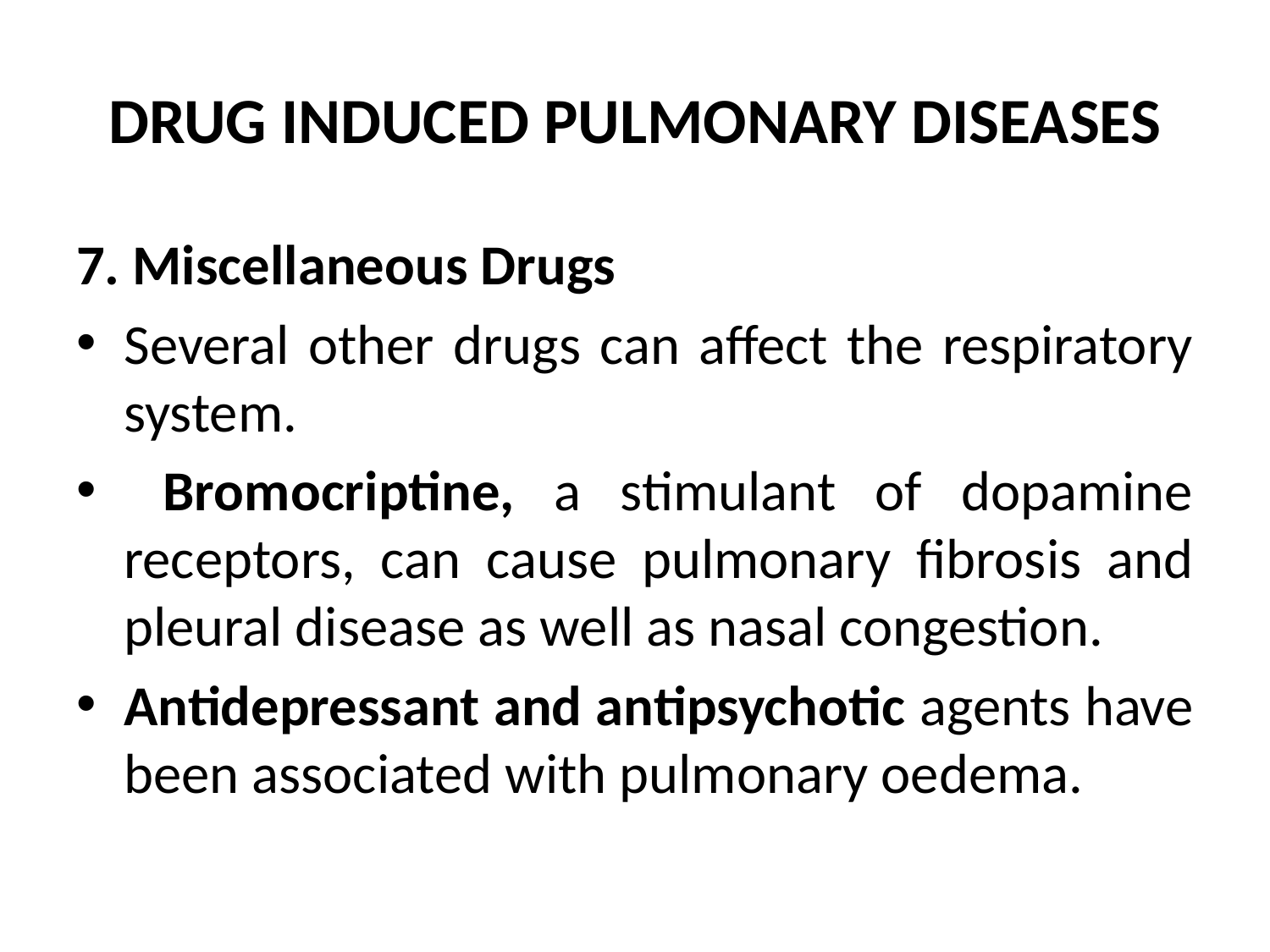

# DRUG INDUCED PULMONARY DISEASES
7. Miscellaneous Drugs
Several other drugs can affect the respiratory system.
 Bromocriptine, a stimulant of dopamine receptors, can cause pulmonary fibrosis and pleural disease as well as nasal congestion.
Antidepressant and antipsychotic agents have been associated with pulmonary oedema.